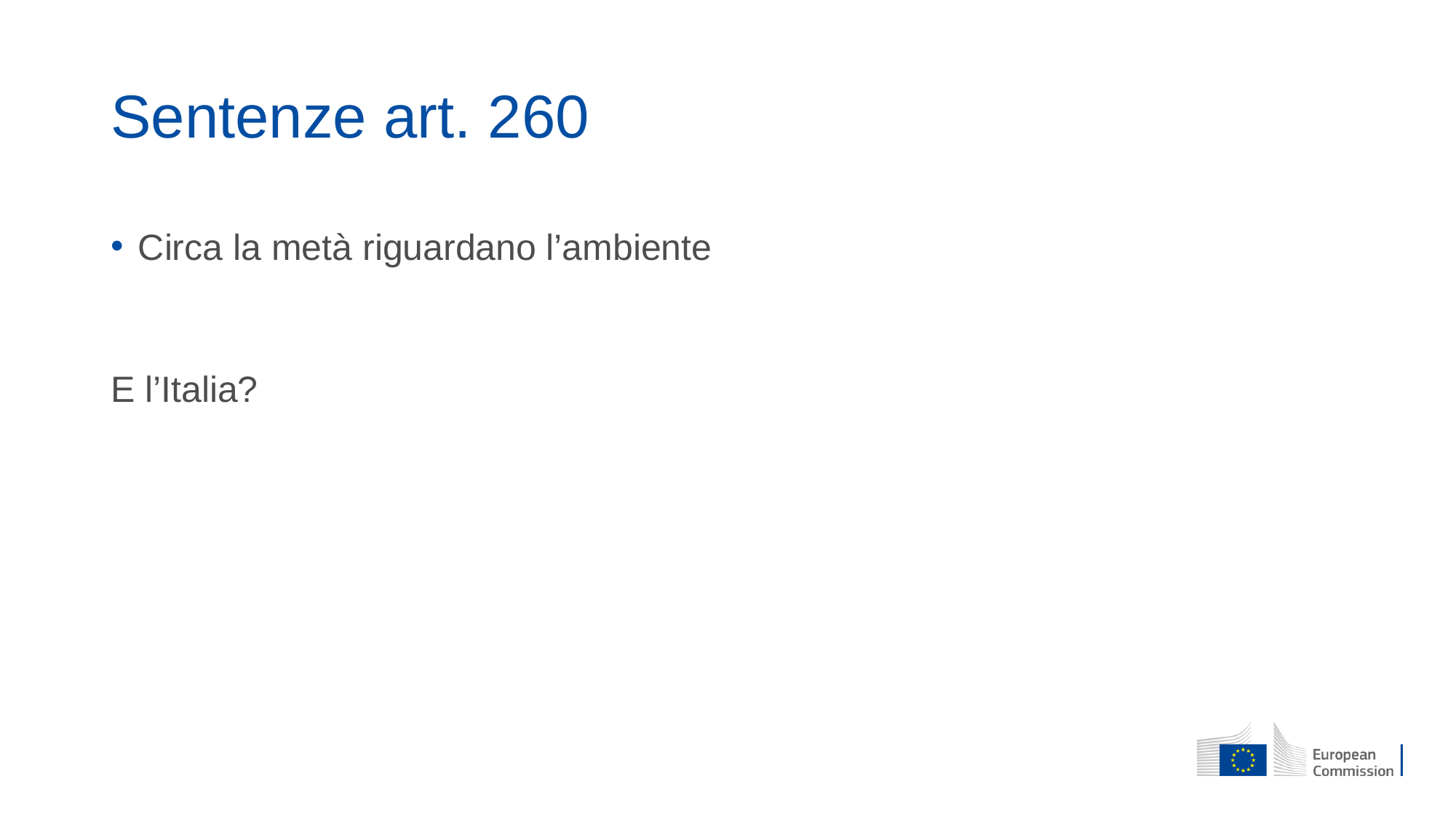

# Sentenze art. 260
Circa la metà riguardano l’ambiente

E l’Italia?